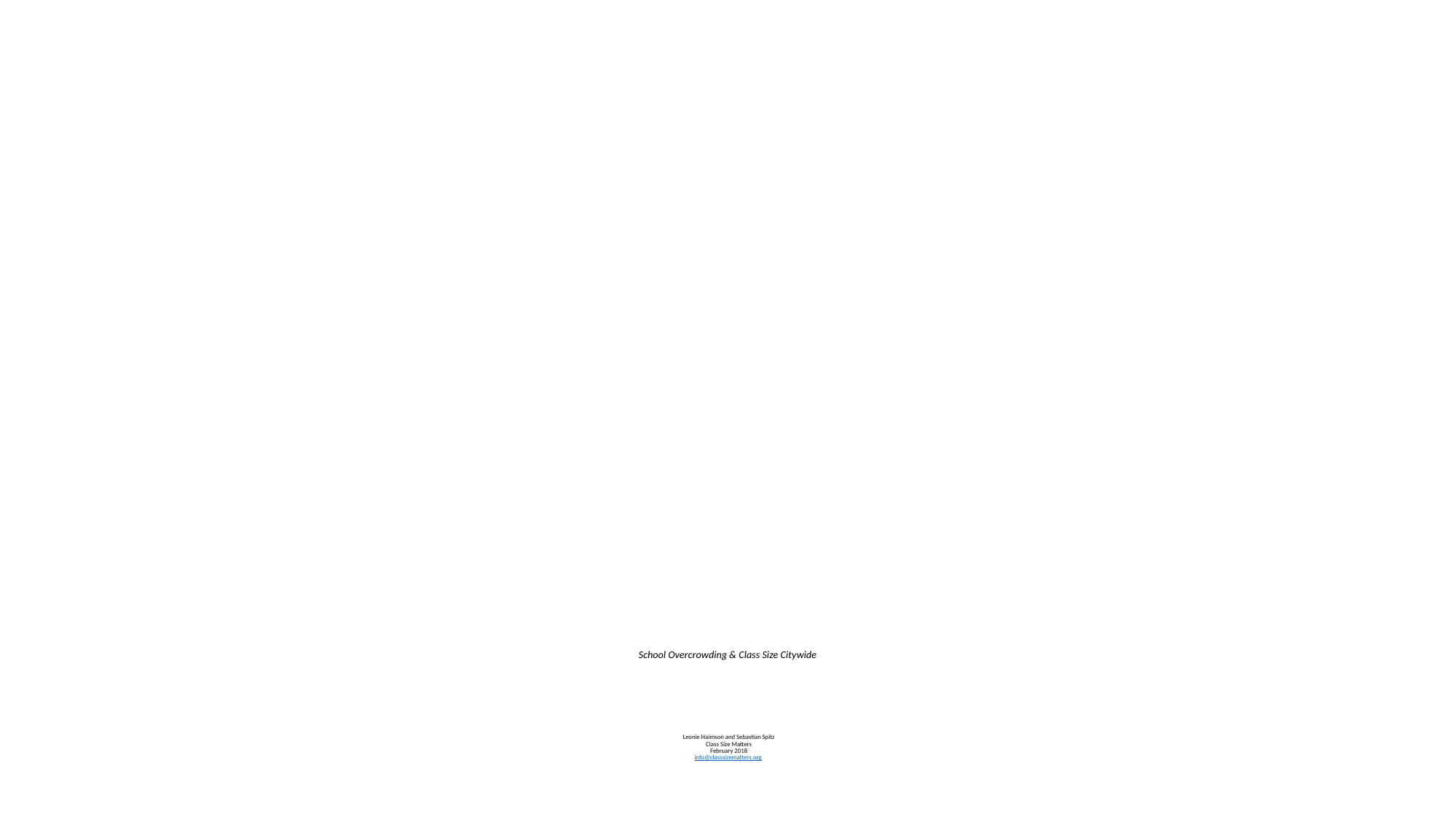

# School Overcrowding & Class Size Citywide Leonie Haimson and Sebastian Spitz Class Size Matters February 2018 info@classsizematters.org